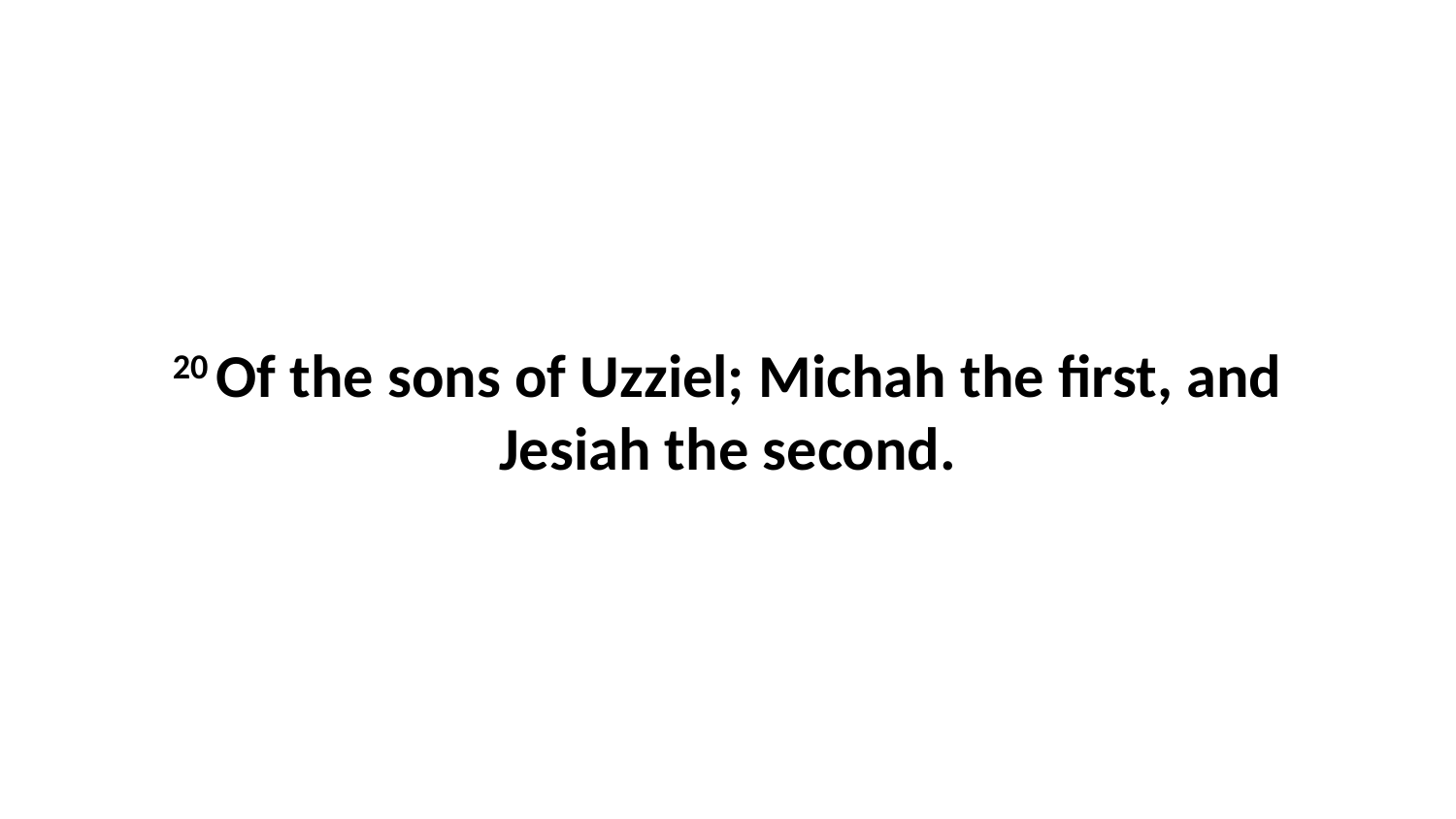

20 Of the sons of Uzziel; Michah the first, and Jesiah the second.